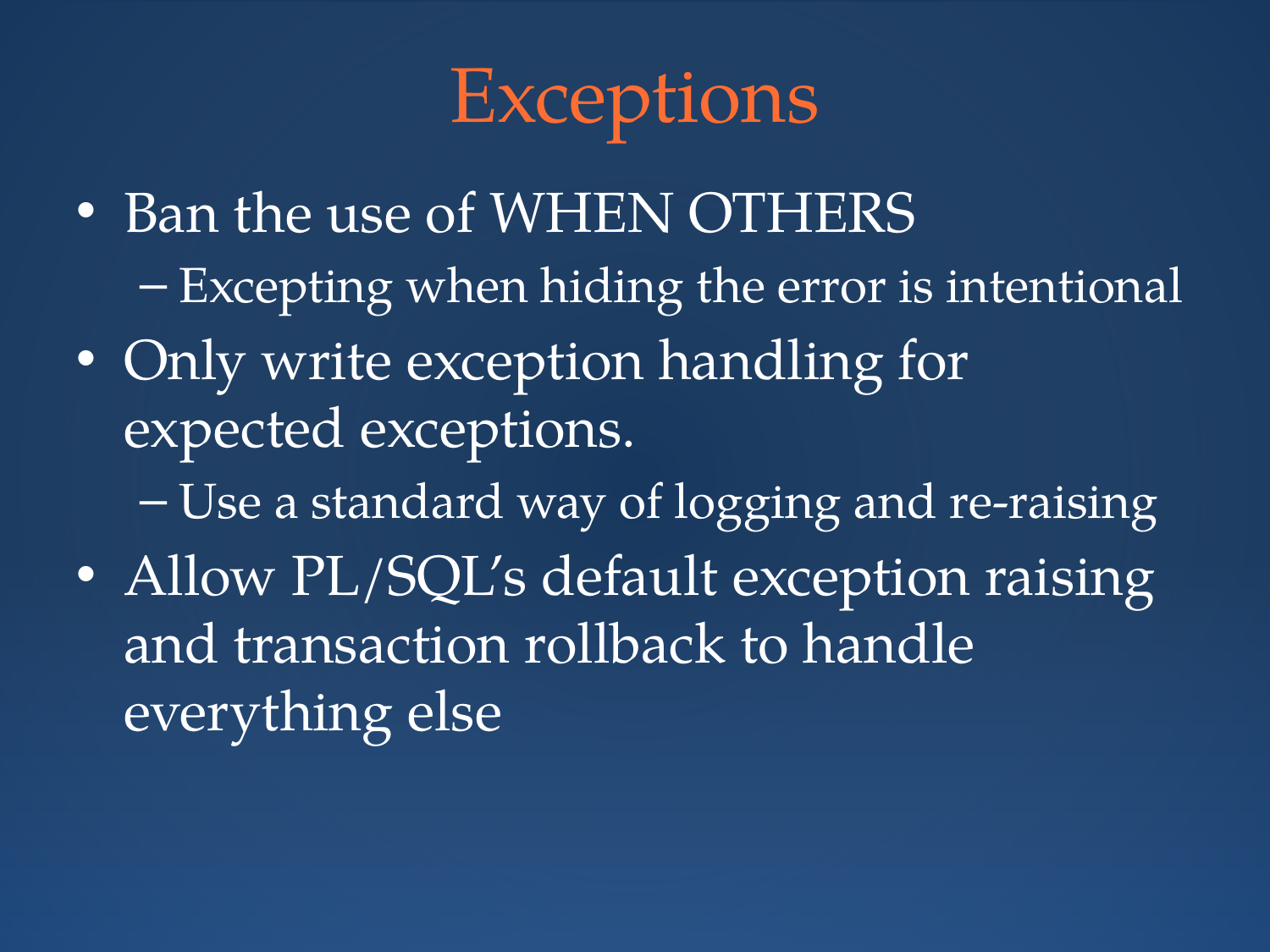

# Exceptions
Ban the use of WHEN OTHERS
Excepting when hiding the error is intentional
Only write exception handling for expected exceptions.
Use a standard way of logging and re-raising
Allow PL/SQL’s default exception raising and transaction rollback to handle everything else